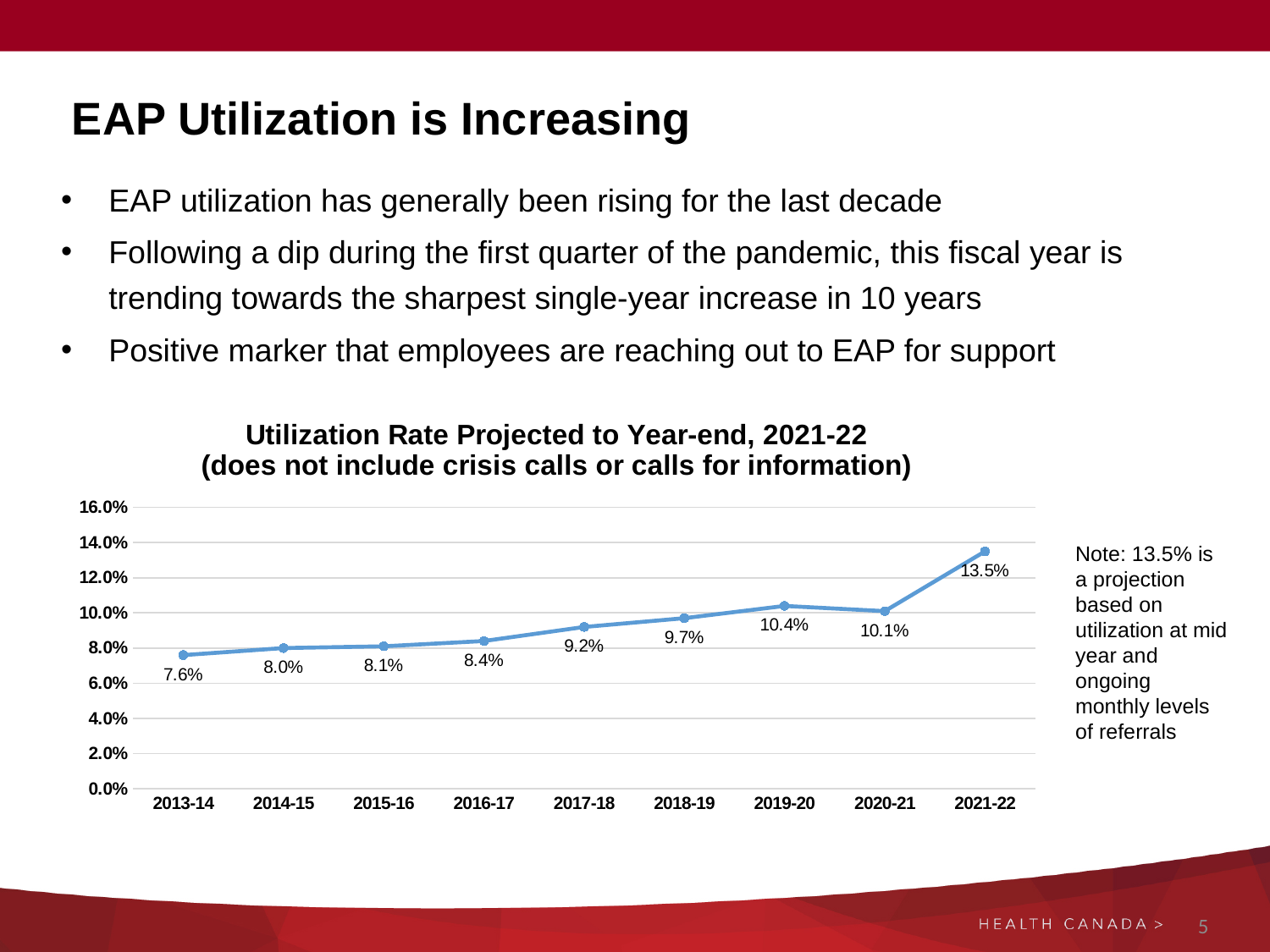

# EAP Utilization is Increasing
EAP utilization has generally been rising for the last decade
Following a dip during the first quarter of the pandemic, this fiscal year is trending towards the sharpest single-year increase in 10 years
Positive marker that employees are reaching out to EAP for support

### Chart: Utilization Rate Projected to Year-end, 2021-22
(does not include crisis calls or calls for information)

| Category | Utilization Rate |
|---|---|
| 2013-14 | 0.076 |
| 2014-15 | 0.08 |
| 2015-16 | 0.081 |
| 2016-17 | 0.084 |
| 2017-18 | 0.092 |
| 2018-19 | 0.097 |
| 2019-20 | 0.10400000000000001 |
| 2020-21 | 0.10099999999999999 |
| 2021-22 | 0.135 |
Note: 13.5% is a projection based on utilization at mid year and ongoing monthly levels of referrals
5